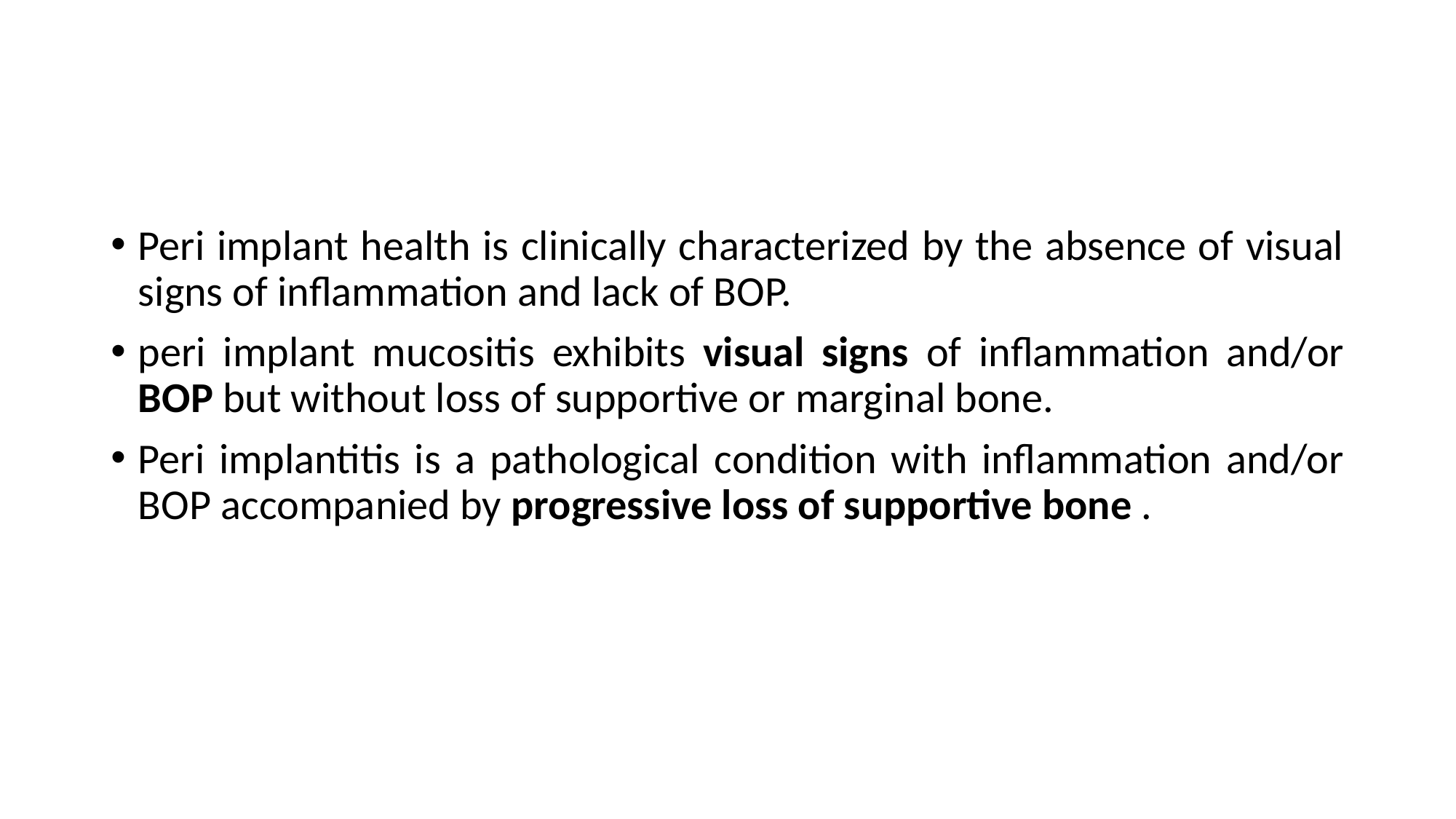

#
Peri implant health is clinically characterized by the absence of visual signs of inflammation and lack of BOP.
peri implant mucositis exhibits visual signs of inflammation and/or BOP but without loss of supportive or marginal bone.
Peri implantitis is a pathological condition with inflammation and/or BOP accompanied by progressive loss of supportive bone .